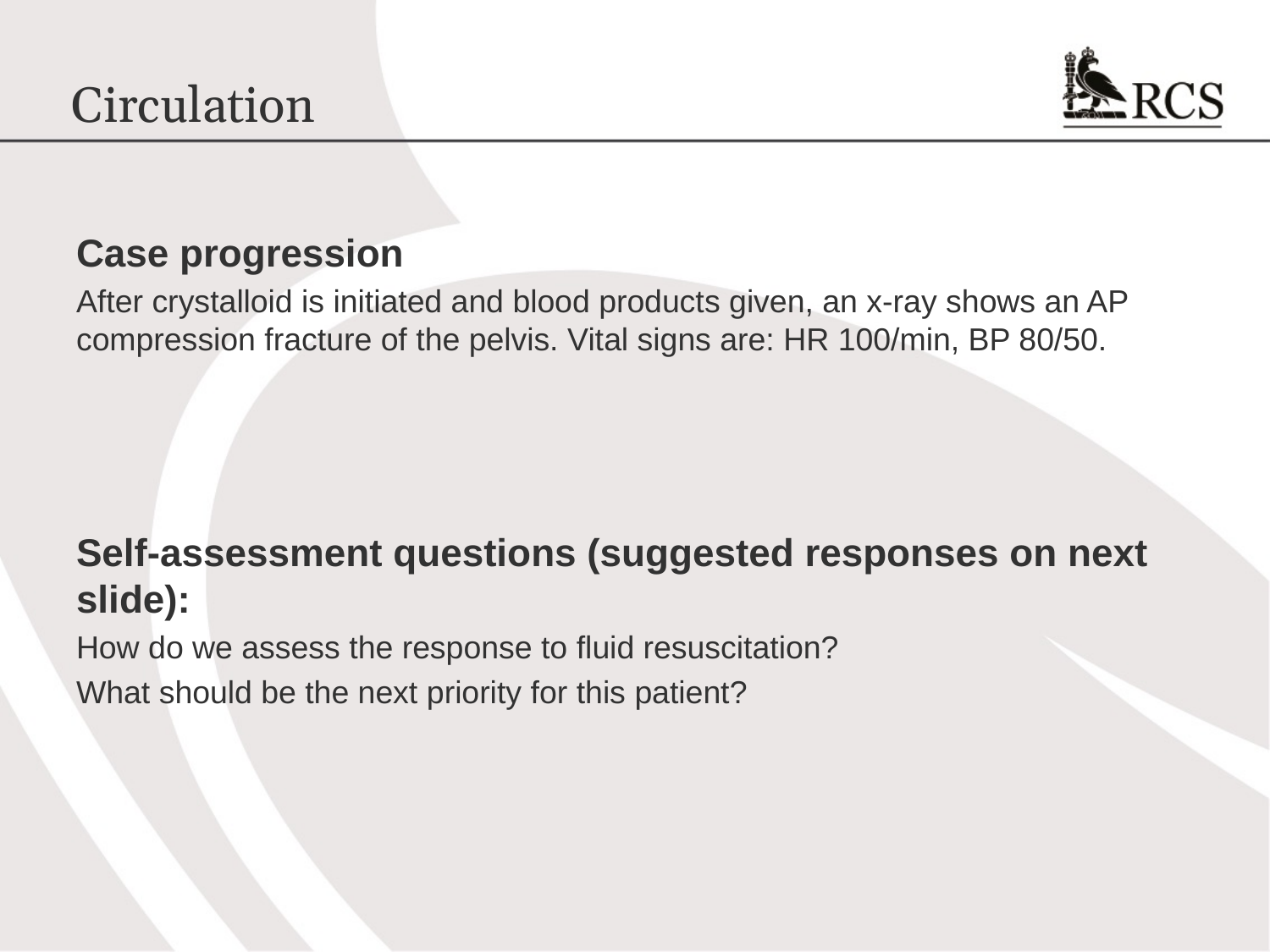

# Circulation
Case progression
After crystalloid is initiated and blood products given, an x-ray shows an AP compression fracture of the pelvis. Vital signs are: HR 100/min, BP 80/50.

Self-assessment questions (suggested responses on next slide):
How do we assess the response to fluid resuscitation?
What should be the next priority for this patient?